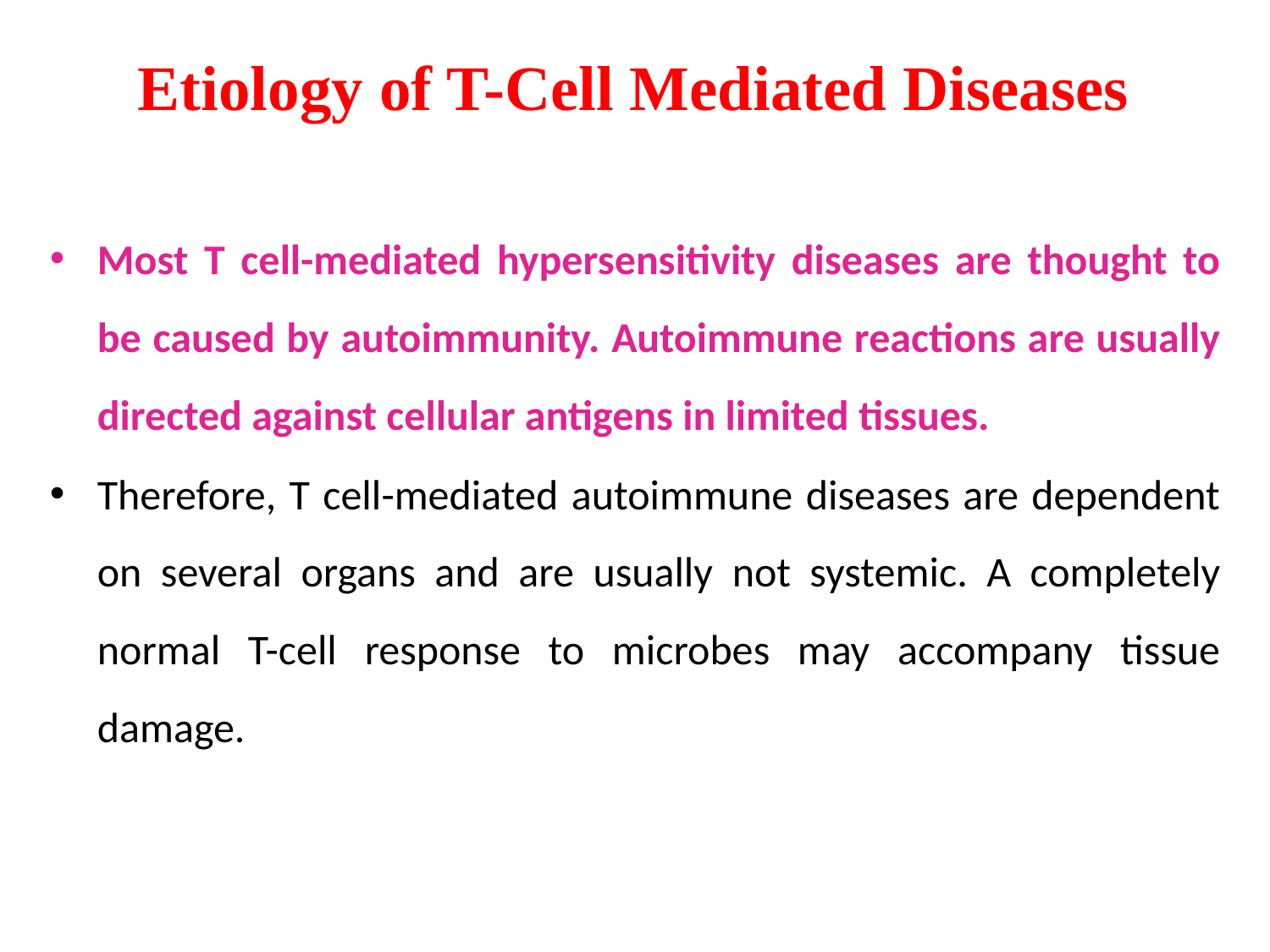

# Etiology of T-Cell Mediated Diseases
Most T cell-mediated hypersensitivity diseases are thought to be caused by autoimmunity. Autoimmune reactions are usually directed against cellular antigens in limited tissues.
Therefore, T cell-mediated autoimmune diseases are dependent on several organs and are usually not systemic. A completely normal T-cell response to microbes may accompany tissue damage.